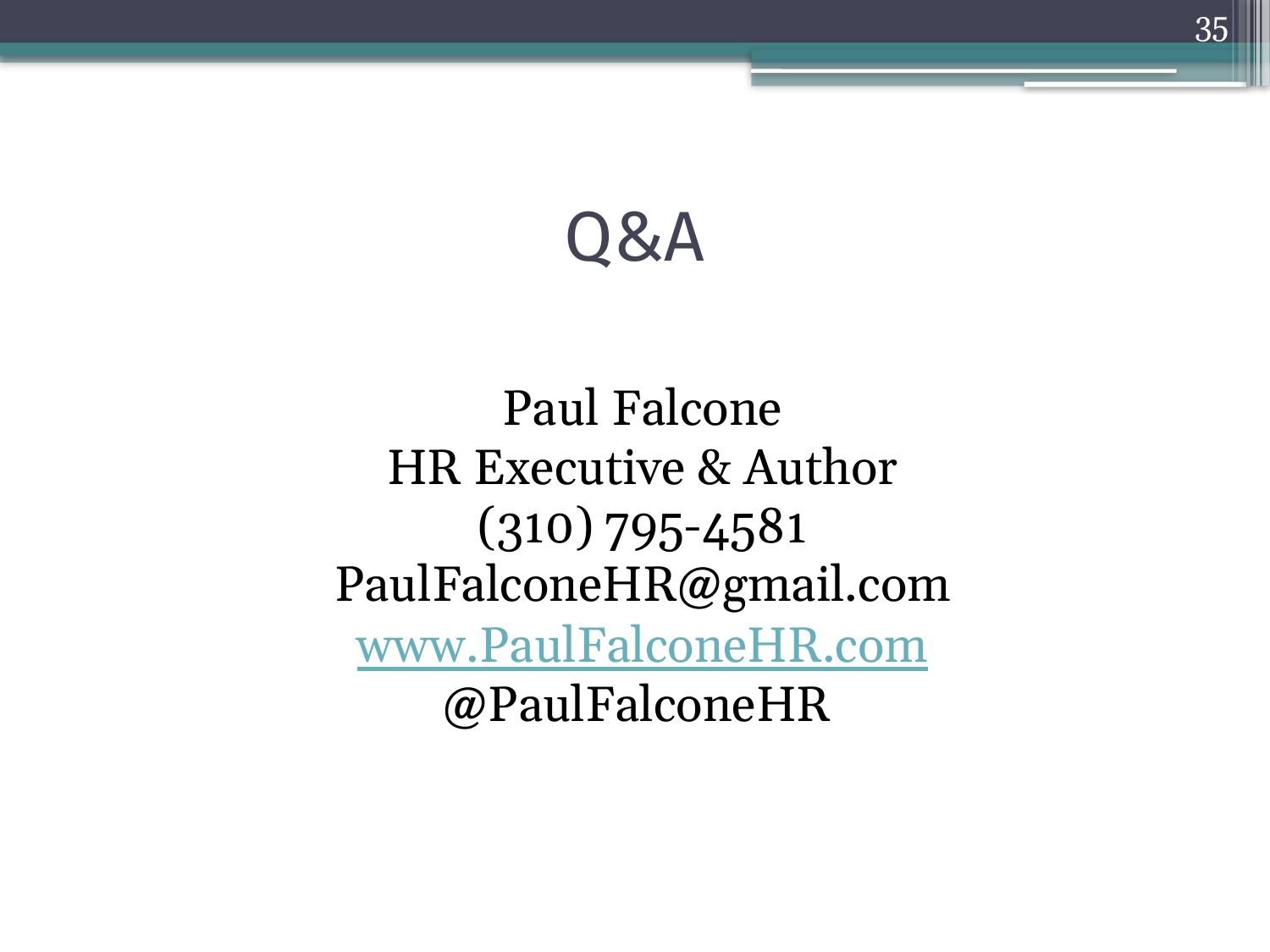

35
# Q&A

Paul Falcone
HR Executive & Author
(310) 795-4581
PaulFalconeHR@gmail.com
www.PaulFalconeHR.com
@PaulFalconeHR